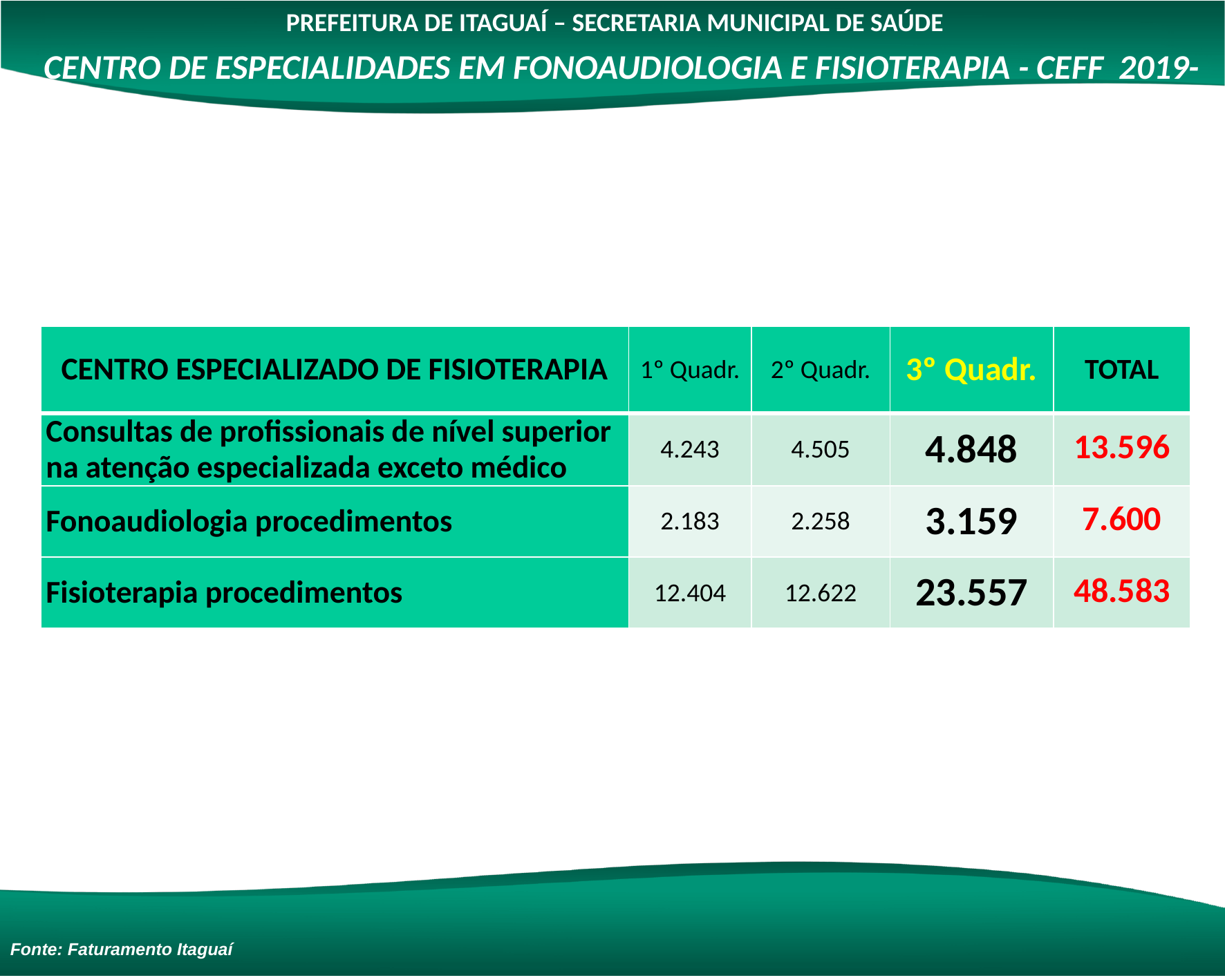

PREFEITURA DE ITAGUAÍ – SECRETARIA MUNICIPAL DE SAÚDE
CENTRO DE ESPECIALIDADES EM FONOAUDIOLOGIA E FISIOTERAPIA - CEFF  2019-
| CENTRO ESPECIALIZADO DE FISIOTERAPIA | 1º Quadr. | 2º Quadr. | 3º Quadr. | TOTAL |
| --- | --- | --- | --- | --- |
| Consultas de profissionais de nível superior na atenção especializada exceto médico | 4.243 | 4.505 | 4.848 | 13.596 |
| Fonoaudiologia procedimentos | 2.183 | 2.258 | 3.159 | 7.600 |
| Fisioterapia procedimentos | 12.404 | 12.622 | 23.557 | 48.583 |
Fonte: Faturamento Itaguaí